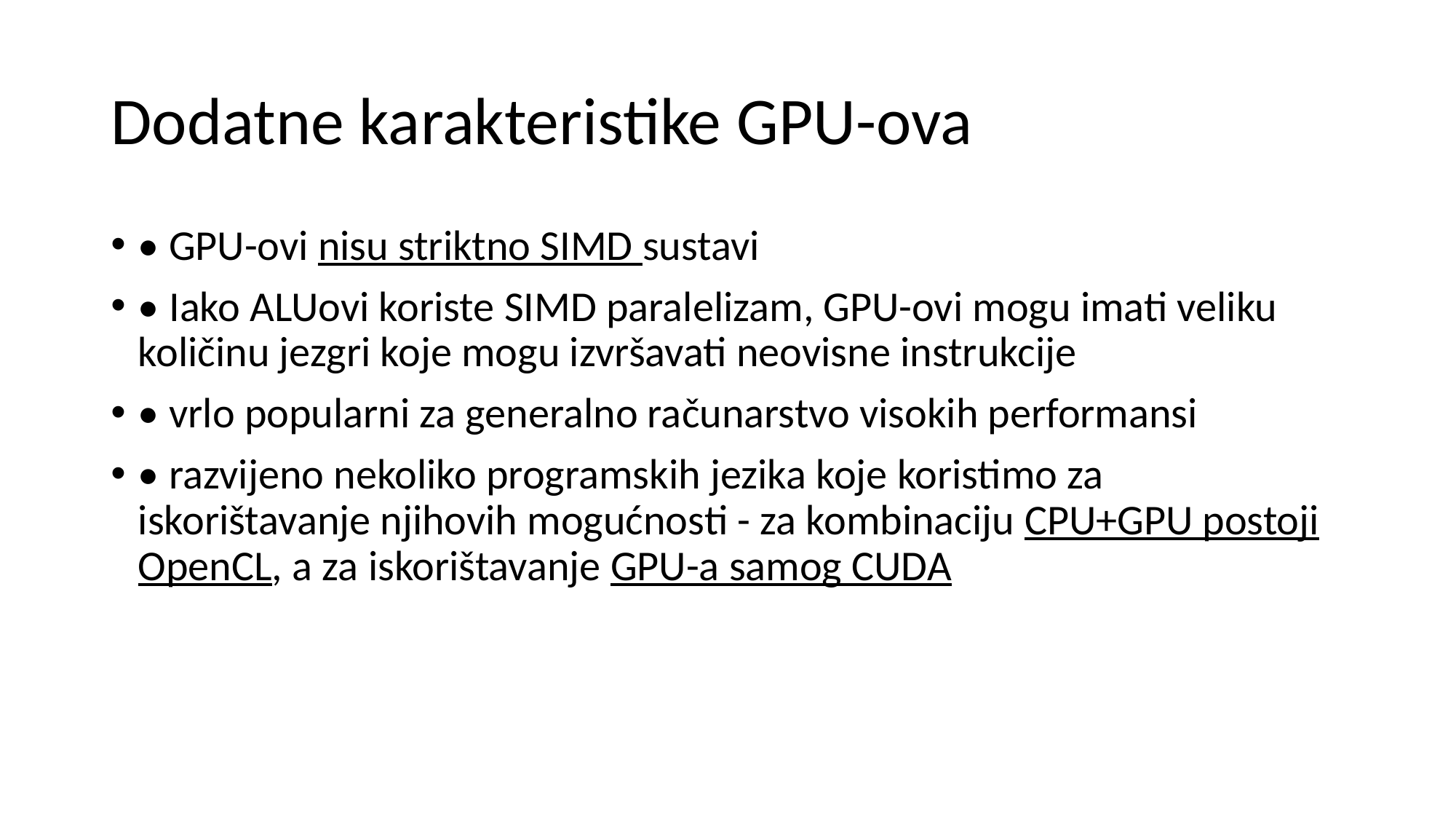

# Dodatne karakteristike GPU-ova
• GPU-ovi nisu striktno SIMD sustavi
• Iako ALUovi koriste SIMD paralelizam, GPU-ovi mogu imati veliku količinu jezgri koje mogu izvršavati neovisne instrukcije
• vrlo popularni za generalno računarstvo visokih performansi
• razvijeno nekoliko programskih jezika koje koristimo za iskorištavanje njihovih mogućnosti - za kombinaciju CPU+GPU postoji OpenCL, a za iskorištavanje GPU-a samog CUDA